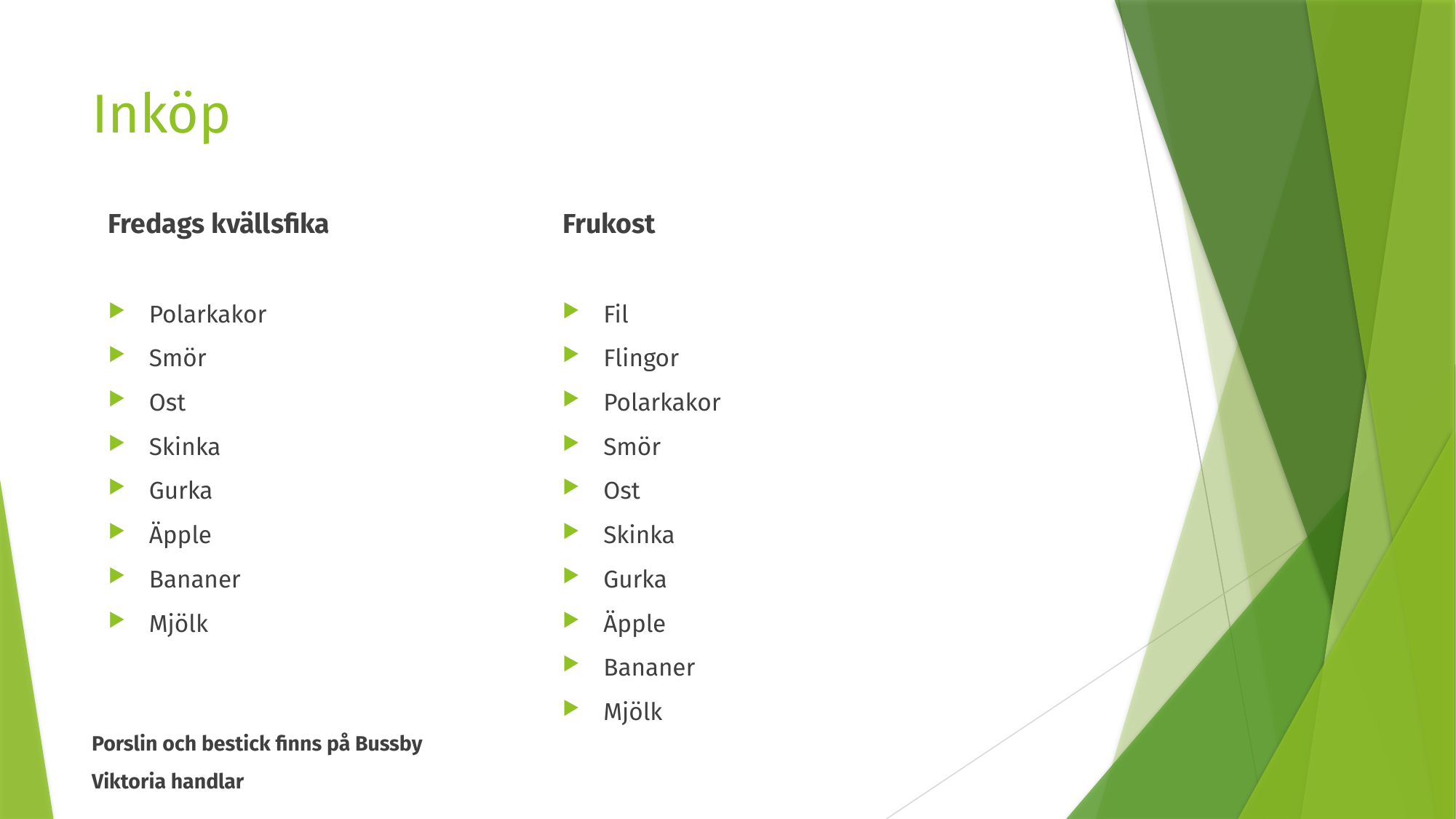

# Inköp
Fredags kvällsfika

Polarkakor
Smör
Ost
Skinka
Gurka
Äpple
Bananer
Mjölk
Frukost

Fil
Flingor
Polarkakor
Smör
Ost
Skinka
Gurka
Äpple
Bananer
Mjölk

Porslin och bestick finns på Bussby
Viktoria handlar